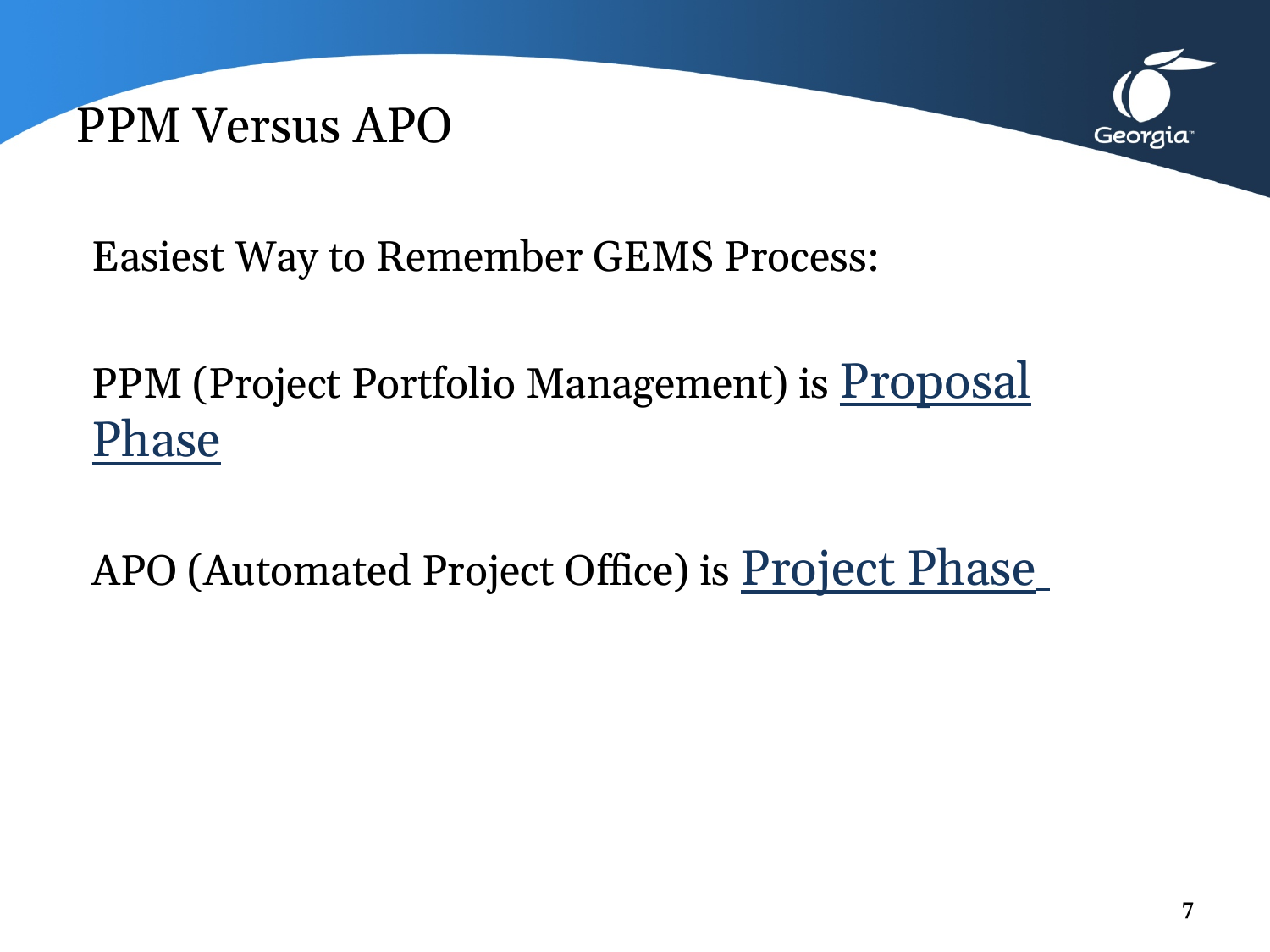

# PPM Versus APO
Easiest Way to Remember GEMS Process:

PPM (Project Portfolio Management) is Proposal Phase

APO (Automated Project Office) is Project Phase
7